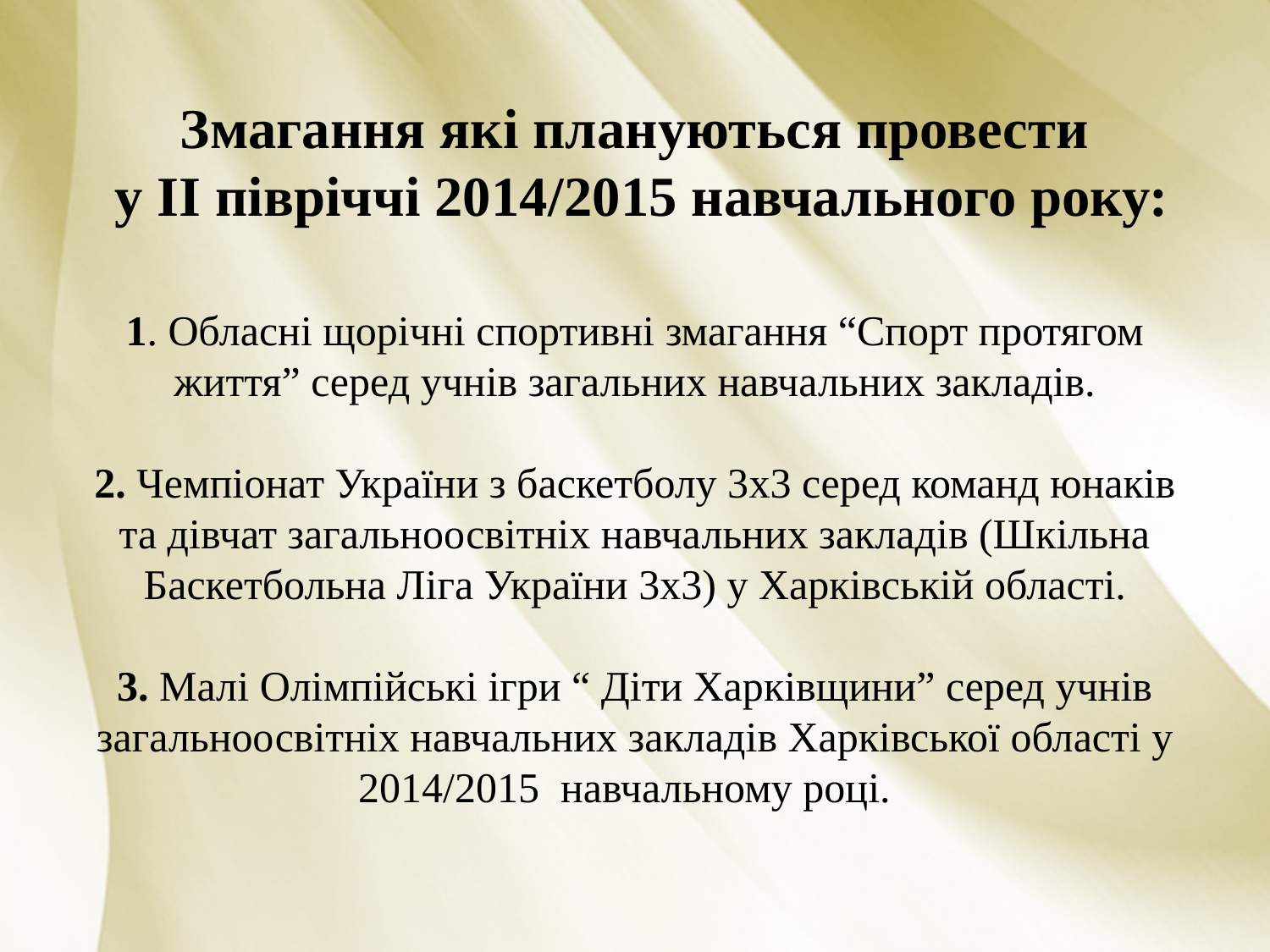

# Змагання які плануються провести у ІІ півріччі 2014/2015 навчального року: 1. Обласні щорічні спортивні змагання “Спорт протягом життя” серед учнів загальних навчальних закладів. 2. Чемпіонат України з баскетболу 3x3 серед команд юнаків та дівчат загальноосвітніх навчальних закладів (Шкільна Баскетбольна Ліга України 3x3) у Харківській області. 3. Малі Олімпійські ігри “ Діти Харківщини” серед учнів загальноосвітніх навчальних закладів Харківської області у 2014/2015  навчальному році.